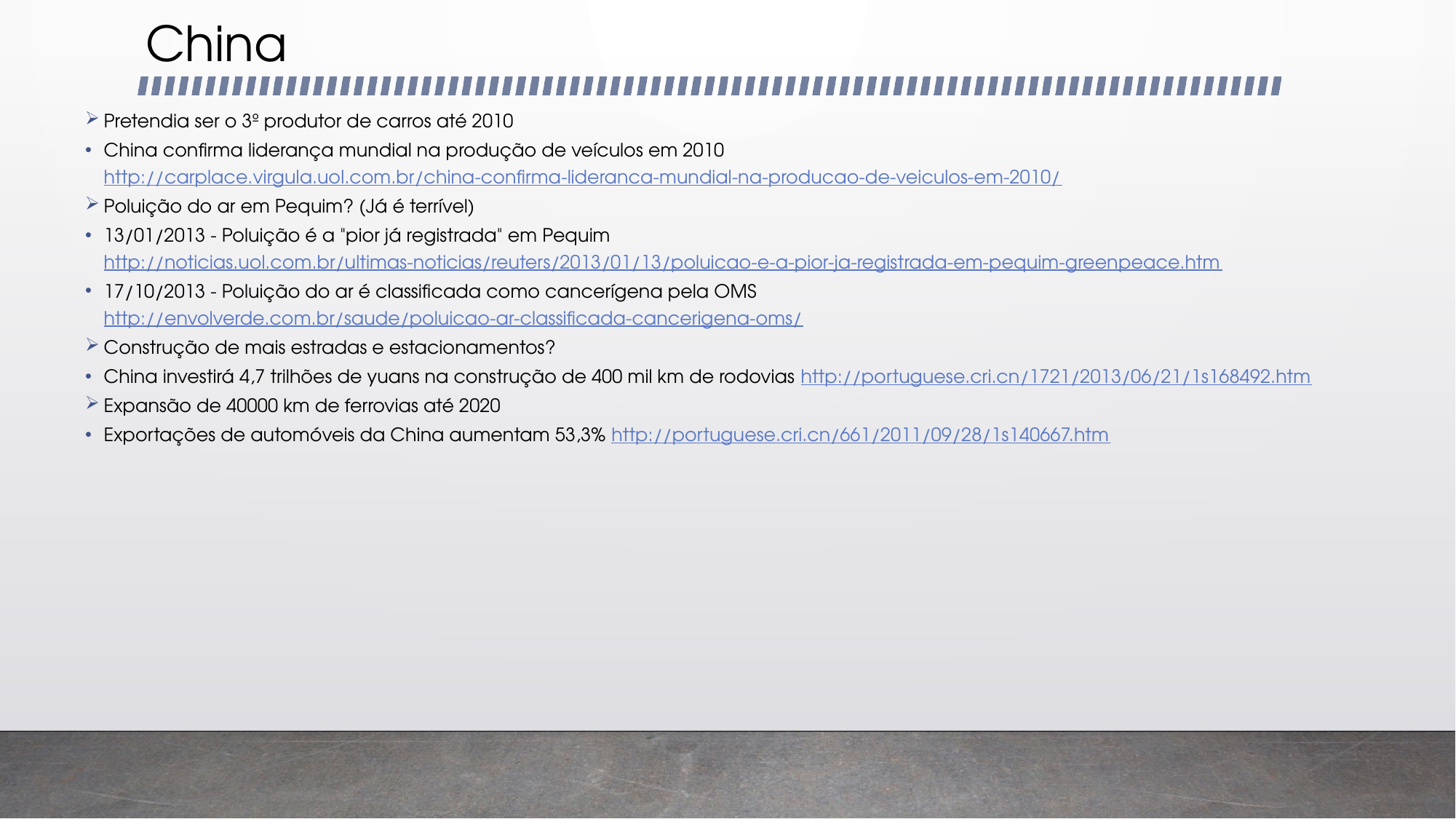

# China
Pretendia ser o 3º produtor de carros até 2010
China confirma liderança mundial na produção de veículos em 2010 http://carplace.virgula.uol.com.br/china-confirma-lideranca-mundial-na-producao-de-veiculos-em-2010/
Poluição do ar em Pequim? (Já é terrível)
13/01/2013 - Poluição é a "pior já registrada" em Pequim http://noticias.uol.com.br/ultimas-noticias/reuters/2013/01/13/poluicao-e-a-pior-ja-registrada-em-pequim-greenpeace.htm
17/10/2013 - Poluição do ar é classificada como cancerígena pela OMS http://envolverde.com.br/saude/poluicao-ar-classificada-cancerigena-oms/
Construção de mais estradas e estacionamentos?
China investirá 4,7 trilhões de yuans na construção de 400 mil km de rodovias http://portuguese.cri.cn/1721/2013/06/21/1s168492.htm
Expansão de 40000 km de ferrovias até 2020
Exportações de automóveis da China aumentam 53,3% http://portuguese.cri.cn/661/2011/09/28/1s140667.htm